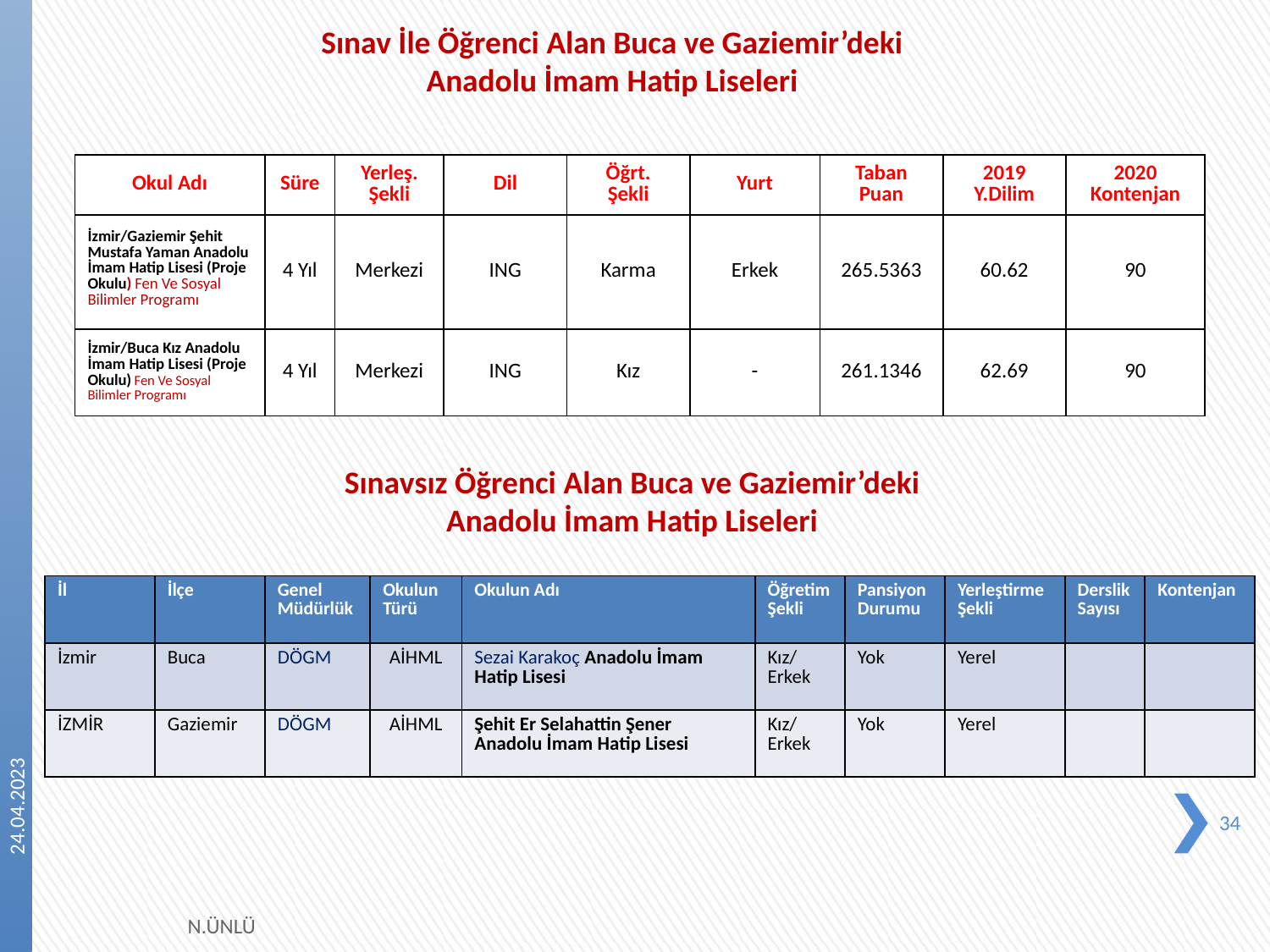

Sınav İle Öğrenci Alan Buca ve Gaziemir’deki
Anadolu İmam Hatip Liseleri
| Okul Adı | Süre | Yerleş. Şekli | Dil | Öğrt. Şekli | Yurt | Taban Puan | 2019 Y.Dilim | 2020 Kontenjan |
| --- | --- | --- | --- | --- | --- | --- | --- | --- |
| İzmir/Gaziemir Şehit Mustafa Yaman Anadolu İmam Hatip Lisesi (Proje Okulu) Fen Ve Sosyal Bilimler Programı | 4 Yıl | Merkezi | ING | Karma | Erkek | 265.5363 | 60.62 | 90 |
| İzmir/Buca Kız Anadolu İmam Hatip Lisesi (Proje Okulu) Fen Ve Sosyal Bilimler Programı | 4 Yıl | Merkezi | ING | Kız | - | 261.1346 | 62.69 | 90 |
Sınavsız Öğrenci Alan Buca ve Gaziemir’deki
Anadolu İmam Hatip Liseleri
| İl | İlçe | Genel Müdürlük | Okulun Türü | Okulun Adı | Öğretim Şekli | Pansiyon Durumu | Yerleştirme Şekli | Derslik Sayısı | Kontenjan |
| --- | --- | --- | --- | --- | --- | --- | --- | --- | --- |
| İzmir | Buca | DÖGM | AİHML | Sezai Karakoç Anadolu İmam Hatip Lisesi | Kız/ Erkek | Yok | Yerel |  |  |
| İZMİR | Gaziemir | DÖGM | AİHML | Şehit Er Selahattin Şener Anadolu İmam Hatip Lisesi | Kız/ Erkek | Yok | Yerel |  |  |
24.04.2023
34
N.ÜNLÜ